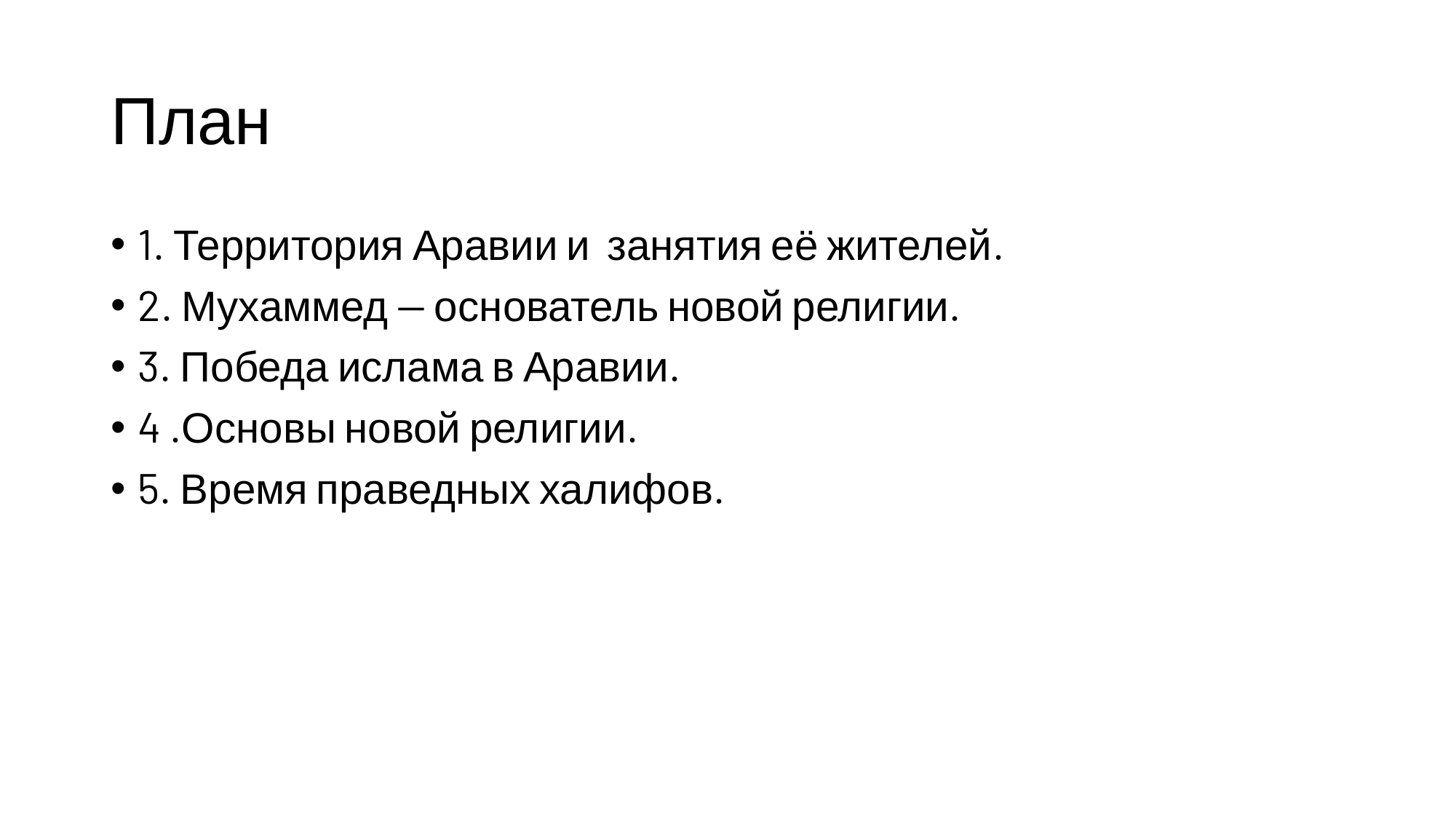

# План
1. Территория Аравии и  занятия её жителей.
2. Мухаммед — основатель новой религии.
3. Победа ислама в Аравии.
4 .Основы новой религии.
5. Время праведных халифов.